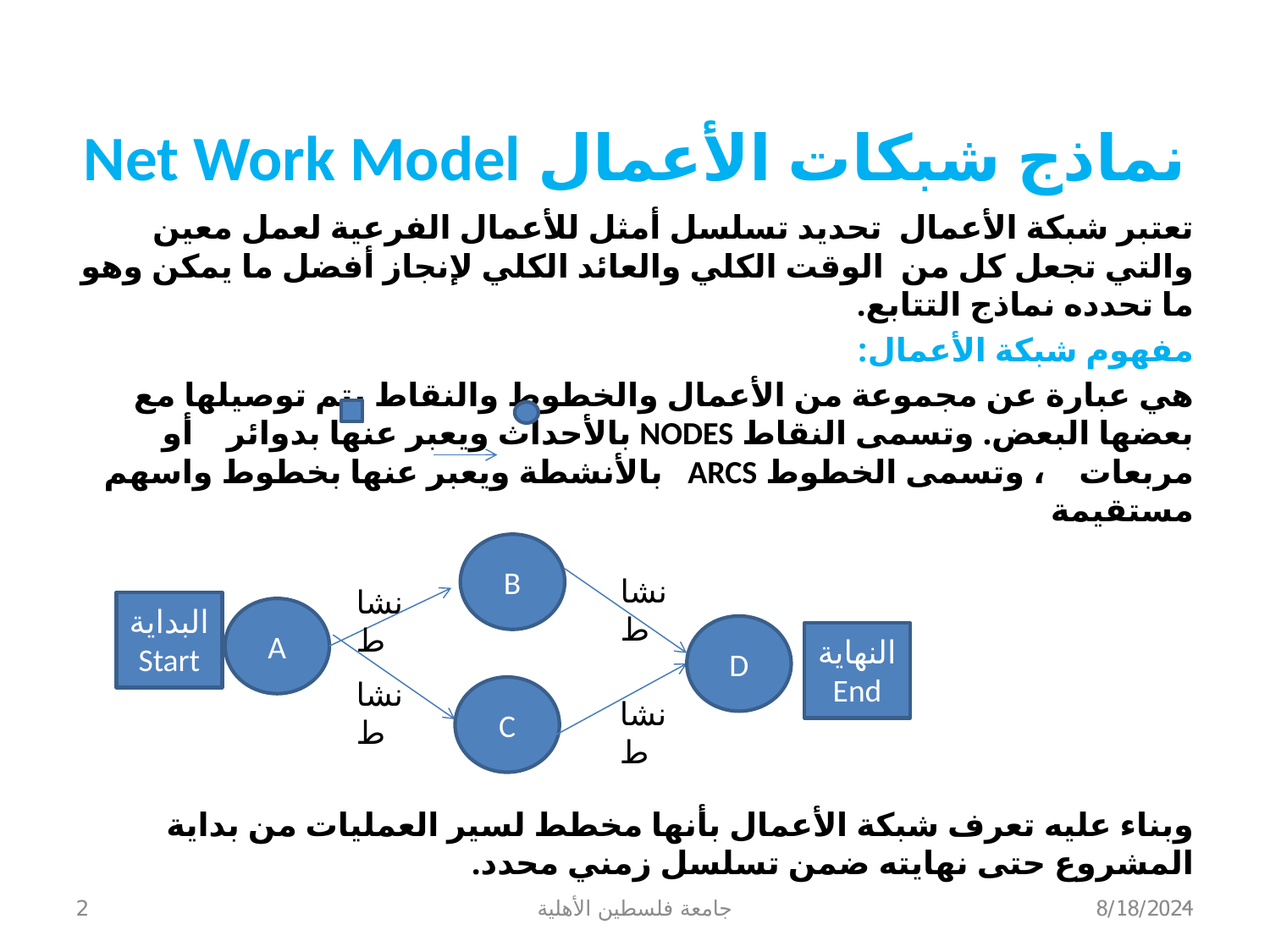

# نماذج شبكات الأعمال Net Work Model
تعتبر شبكة الأعمال  تحديد تسلسل أمثل للأعمال الفرعية لعمل معين والتي تجعل كل من  الوقت الكلي والعائد الكلي لإنجاز أفضل ما يمكن وهو ما تحدده نماذج التتابع.
مفهوم شبكة الأعمال:
هي عبارة عن مجموعة من الأعمال والخطوط والنقاط يتم توصيلها مع بعضها البعض. وتسمى النقاط NODES بالأحداث ويعبر عنها بدوائر    أو مربعات    ، وتسمى الخطوط ARCS   بالأنشطة ويعبر عنها بخطوط واسهم مستقيمة

وبناء عليه تعرف شبكة الأعمال بأنها مخطط لسير العمليات من بداية المشروع حتى نهايته ضمن تسلسل زمني محدد.

B
نشاط
نشاط
البداية
Start
A
D
النهاية
End
نشاط
C
نشاط
2
جامعة فلسطين الأهلية
8/18/2024